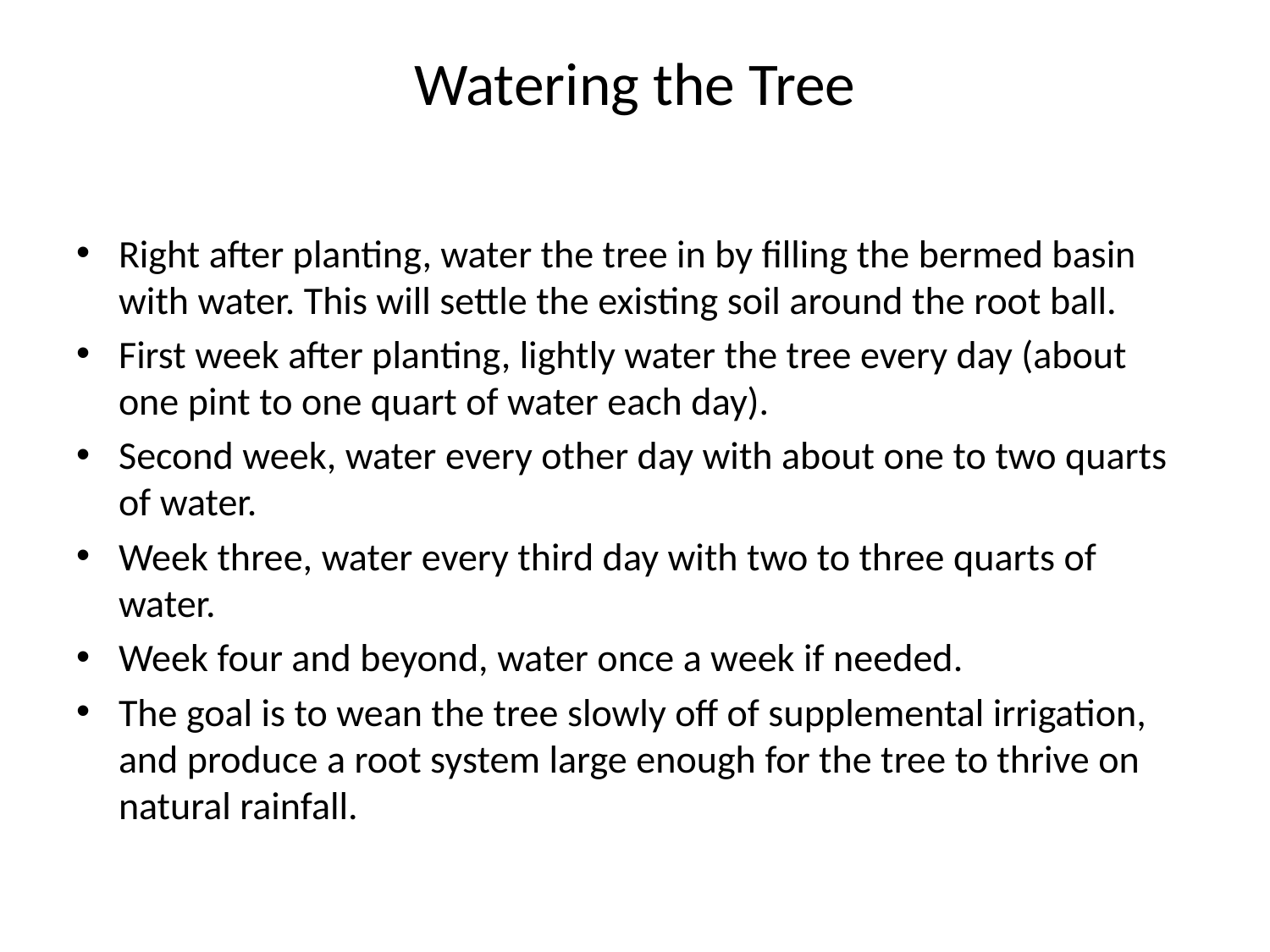

# Watering the Tree
Right after planting, water the tree in by filling the bermed basin with water. This will settle the existing soil around the root ball.
First week after planting, lightly water the tree every day (about one pint to one quart of water each day).
Second week, water every other day with about one to two quarts of water.
Week three, water every third day with two to three quarts of water.
Week four and beyond, water once a week if needed.
The goal is to wean the tree slowly off of supplemental irrigation, and produce a root system large enough for the tree to thrive on natural rainfall.